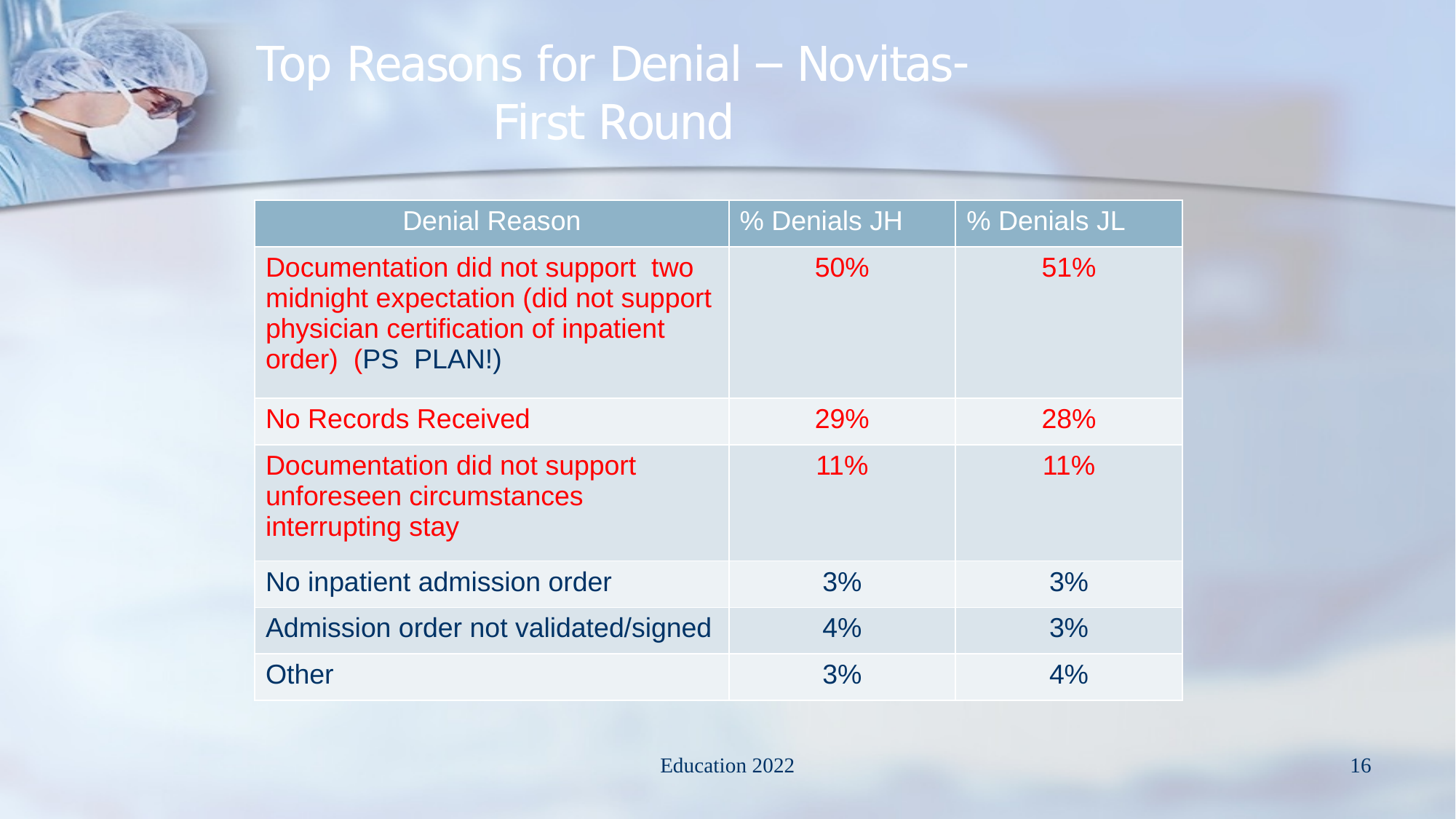

# Top Reasons for Denial – Novitas- First Round
| Denial Reason | % Denials JH | % Denials JL |
| --- | --- | --- |
| Documentation did not support two midnight expectation (did not support physician certification of inpatient order) (PS PLAN!) | 50% | 51% |
| No Records Received | 29% | 28% |
| Documentation did not support unforeseen circumstances interrupting stay | 11% | 11% |
| No inpatient admission order | 3% | 3% |
| Admission order not validated/signed | 4% | 3% |
| Other | 3% | 4% |
Education 2022
16